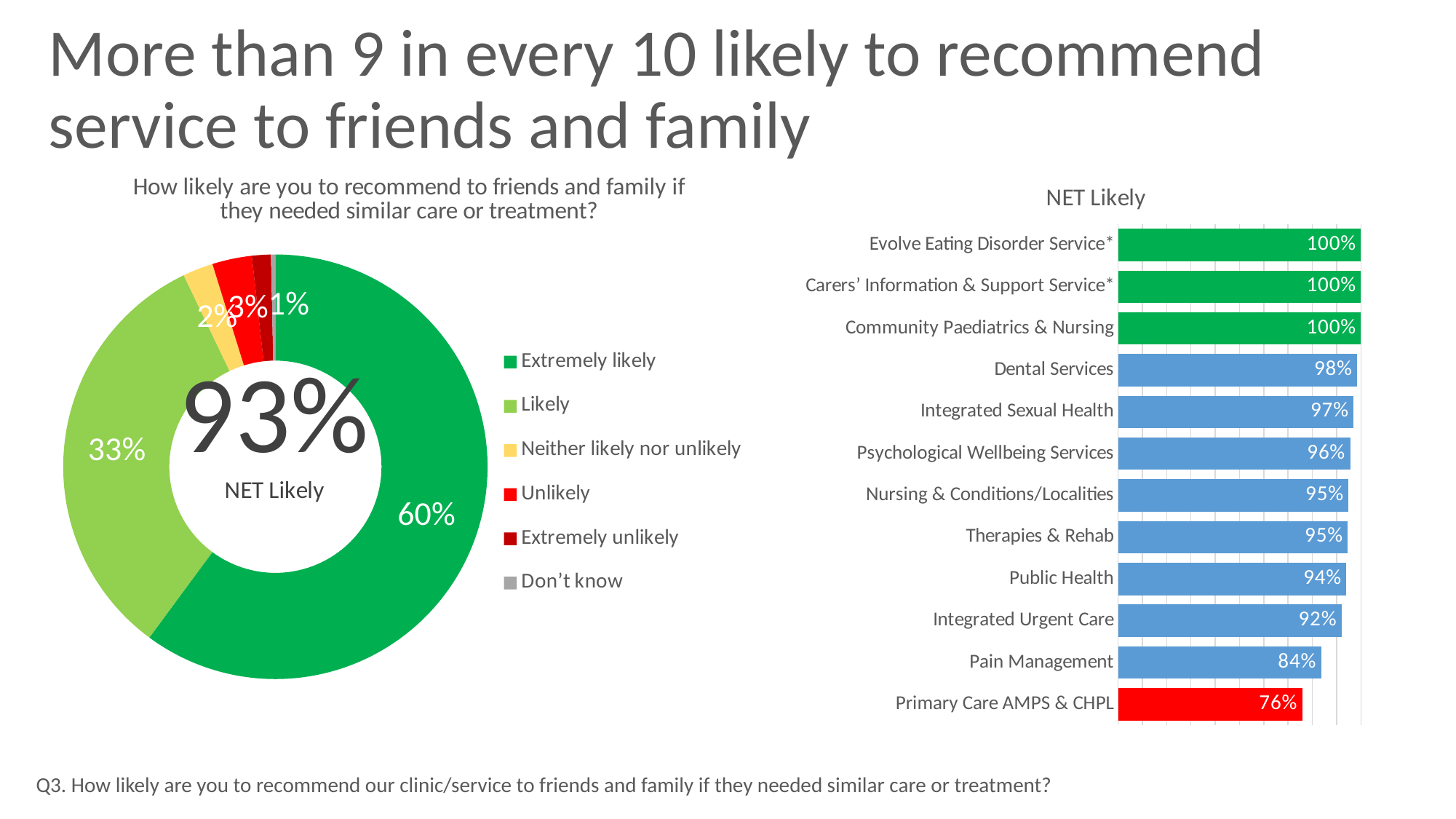

# More than 9 in every 10 likely to recommend service to friends and family

### Chart: How likely are you to recommend to friends and family if they needed similar care or treatment?

| Category |  |
|---|---|
| Extremely likely | 0.6012396694214877 |
| Likely | 0.3276859504132231 |
| Neither likely nor unlikely | 0.023140495867768594 |
| Unlikely | 0.03016528925619835 |
| Extremely unlikely | 0.014462809917355372 |
| Don’t know | 0.003305785123966942 |

### Chart: NET Likely

| Category |  |
|---|---|
| Primary Care AMPS & CHPL | 0.7580645161290323 |
| Pain Management | 0.8360655737704918 |
| Integrated Urgent Care | 0.9203539823008849 |
| Public Health | 0.94 |
| Therapies & Rehab | 0.9455081001472754 |
| Nursing & Conditions/Localities | 0.9491094147582697 |
| Psychological Wellbeing Services | 0.9560439560439561 |
| Integrated Sexual Health | 0.9692307692307692 |
| Dental Services | 0.9846153846153847 |
| Community Paediatrics & Nursing | 1.0 |
| Carers’ Information & Support Service* | 1.0 |
| Evolve Eating Disorder Service* | 1.0 |
Q3. How likely are you to recommend our clinic/service to friends and family if they needed similar care or treatment?